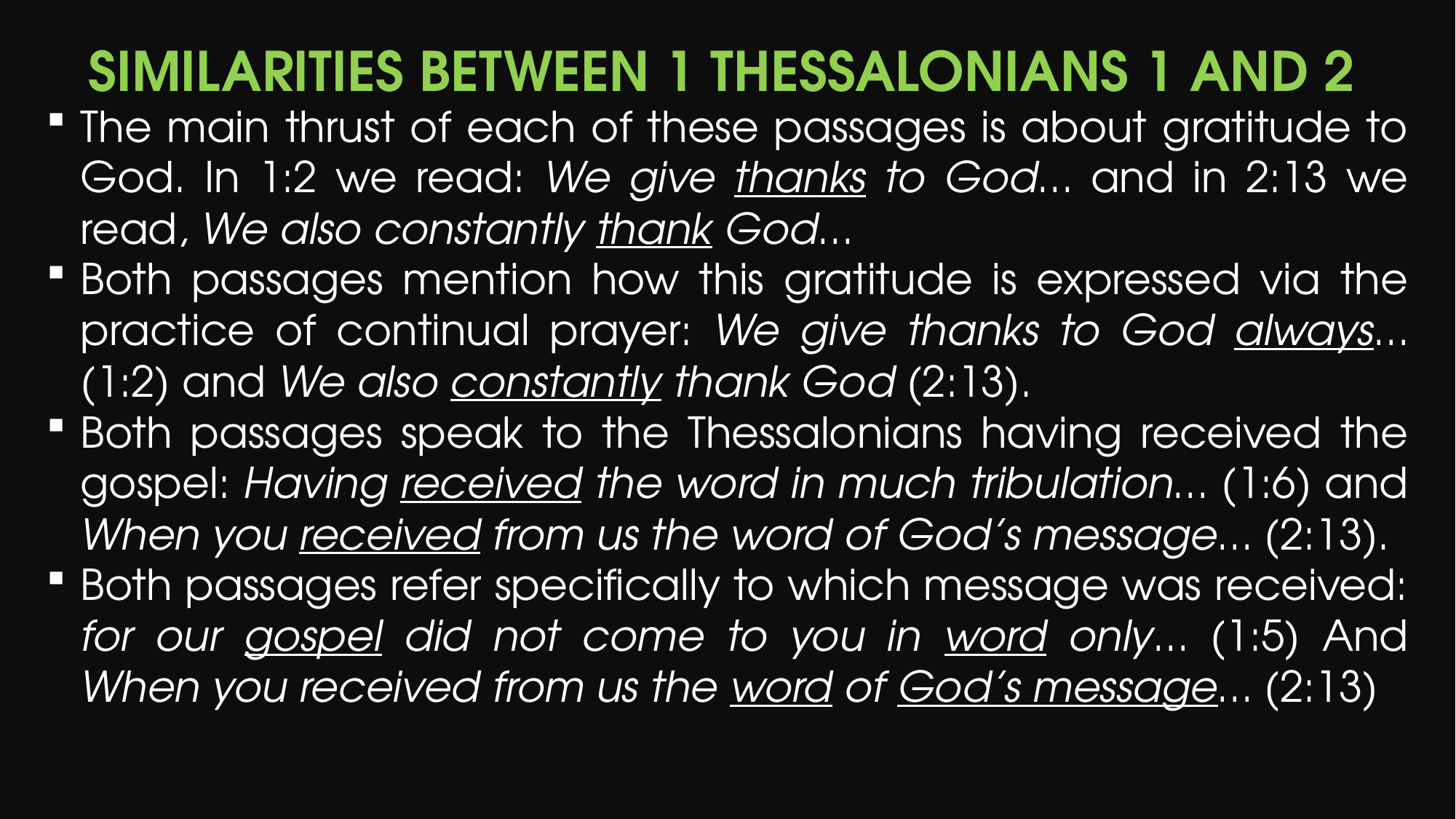

Similarities between 1 Thessalonians 1 and 2
The main thrust of each of these passages is about gratitude to God. In 1:2 we read: We give thanks to God… and in 2:13 we read, We also constantly thank God…
Both passages mention how this gratitude is expressed via the practice of continual prayer: We give thanks to God always…(1:2) and We also constantly thank God (2:13).
Both passages speak to the Thessalonians having received the gospel: Having received the word in much tribulation… (1:6) and When you received from us the word of God’s message… (2:13).
Both passages refer specifically to which message was received: for our gospel did not come to you in word only… (1:5) And When you received from us the word of God’s message… (2:13)